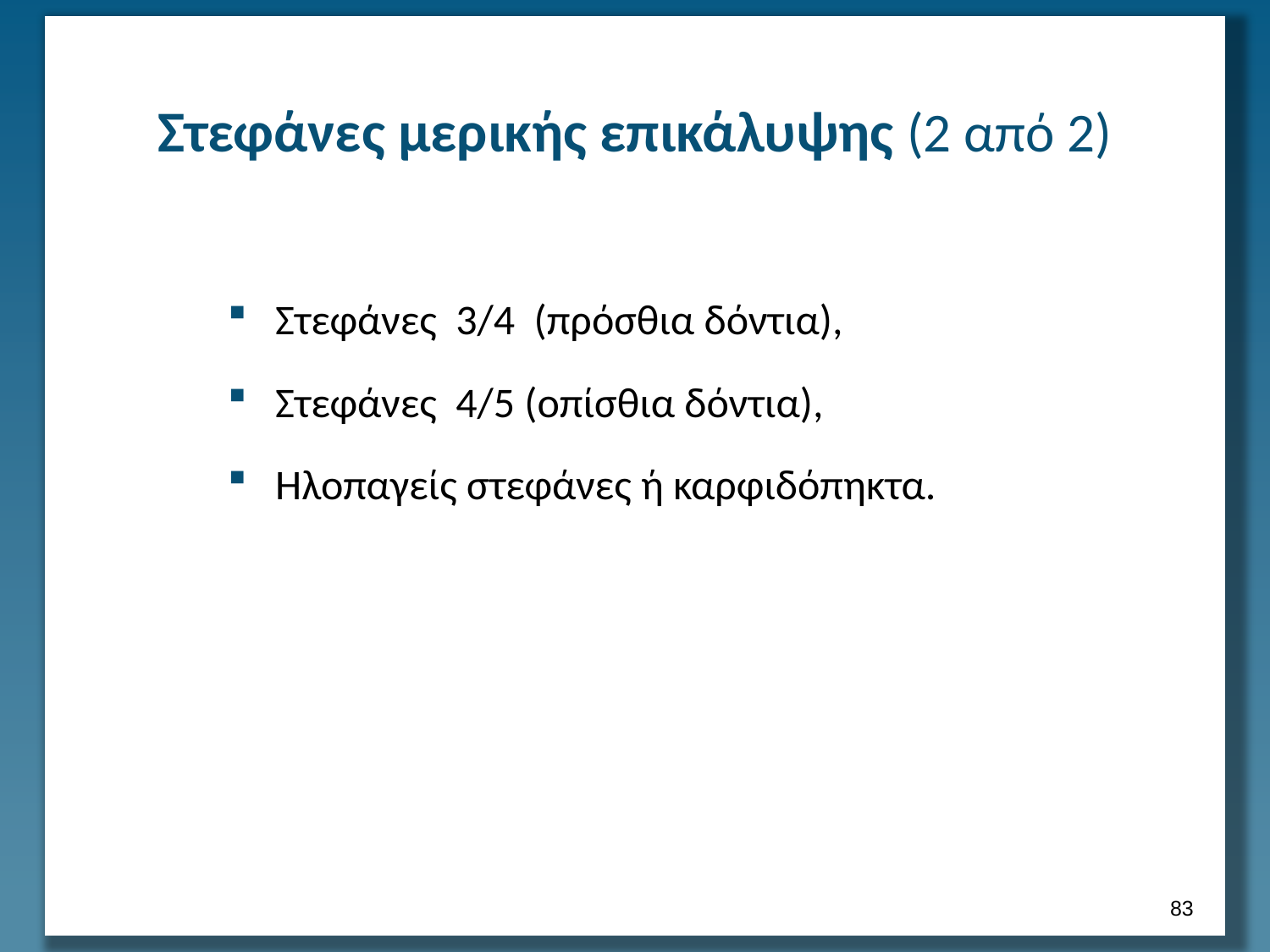

# Στεφάνες μερικής επικάλυψης (2 από 2)
Στεφάνες  3/4  (πρόσθια δόντια),
Στεφάνες  4/5 (οπίσθια δόντια),
Ηλοπαγείς στεφάνες ή καρφιδόπηκτα.
83